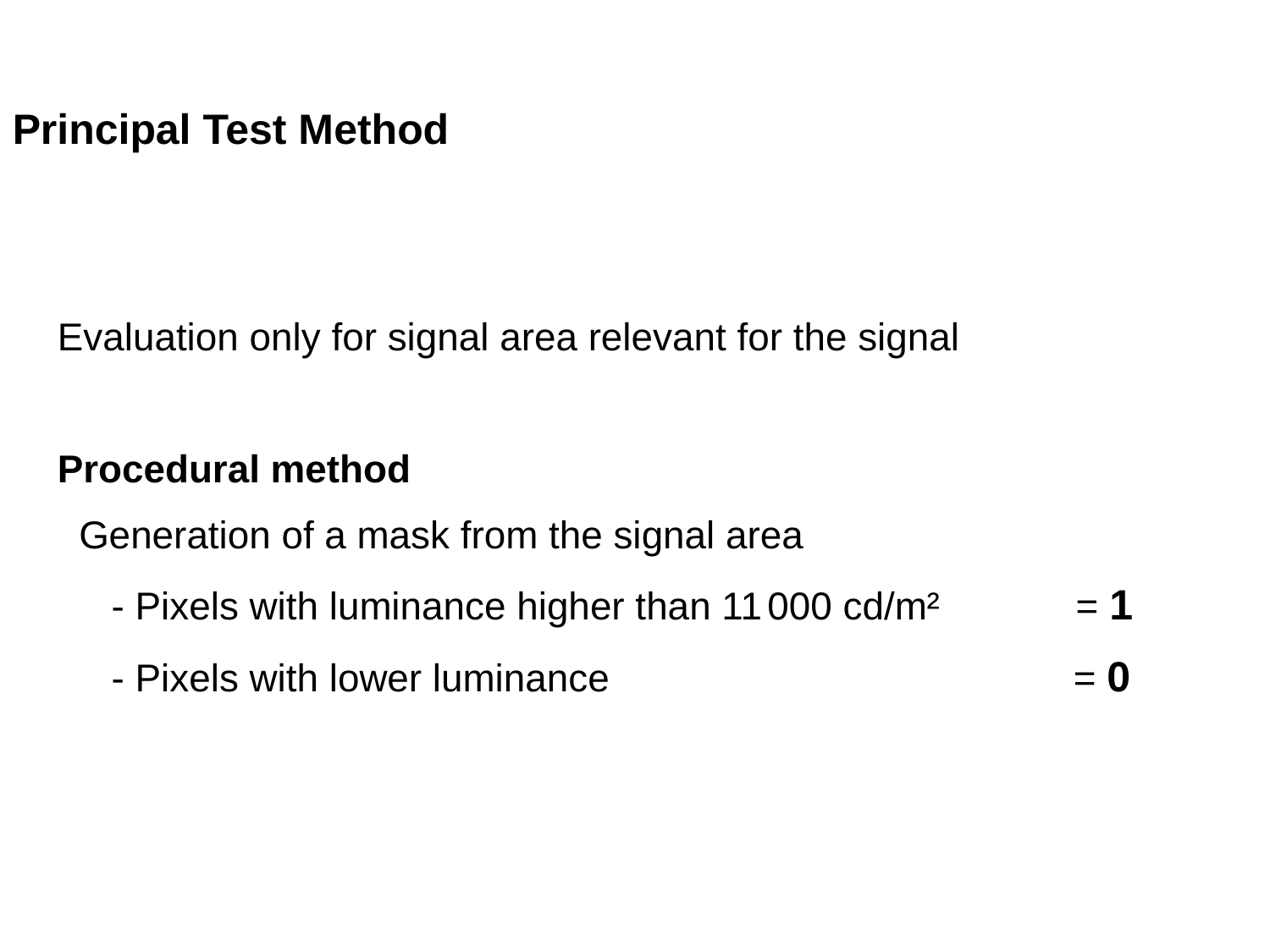

Materials and Methods
Principal Test Method
Evaluation only for signal area relevant for the signal

Procedural method
  Generation of a mask from the signal area
     - Pixels with luminance higher than 11 000 cd/m²	            = 1
     - Pixels with lower luminance     			   	= 0